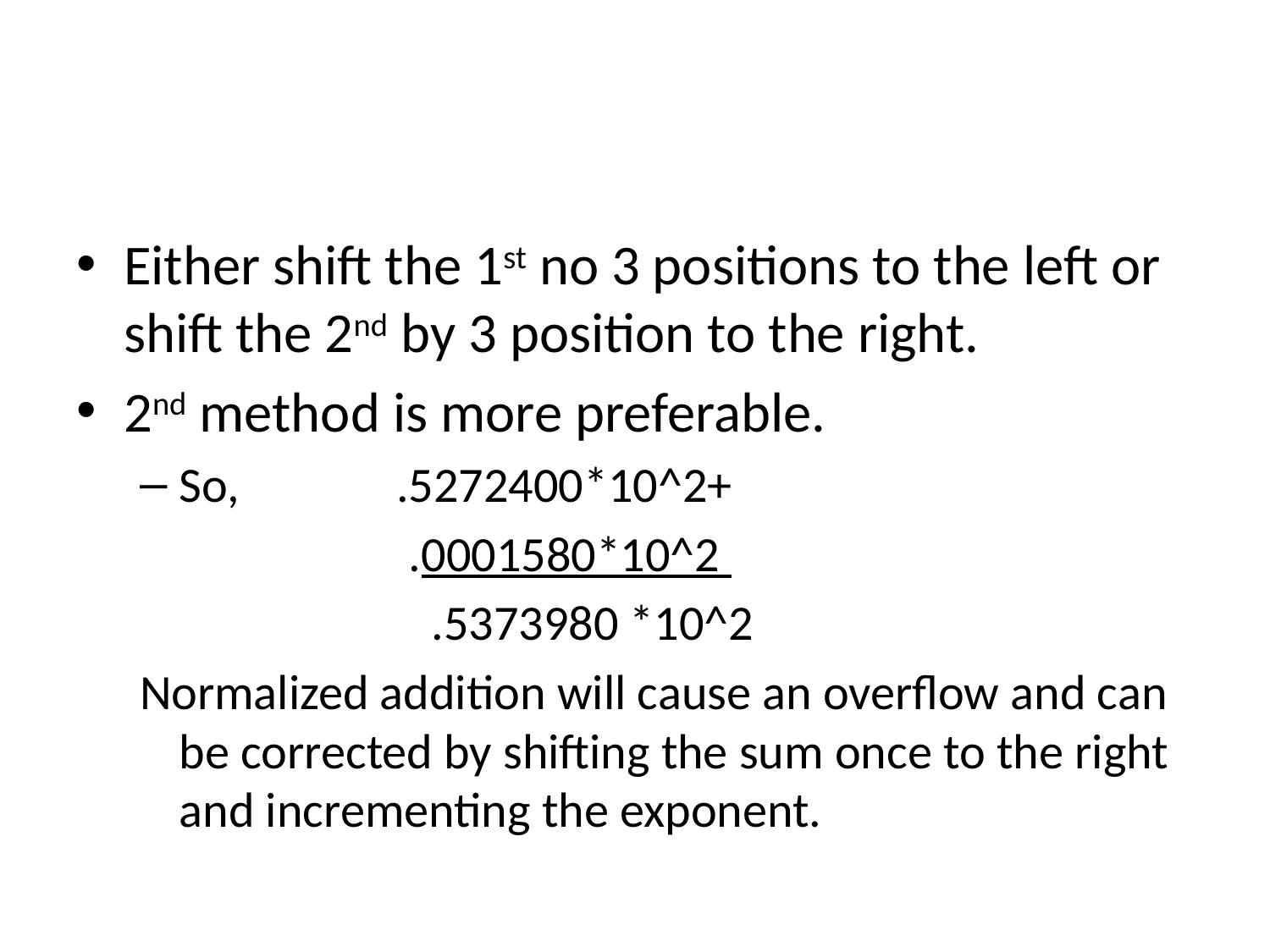

#
Either shift the 1st no 3 positions to the left or shift the 2nd by 3 position to the right.
2nd method is more preferable.
So,              .5272400*10^2+
                        .0001580*10^2
                          .5373980 *10^2
Normalized addition will cause an overflow and can be corrected by shifting the sum once to the right and incrementing the exponent.